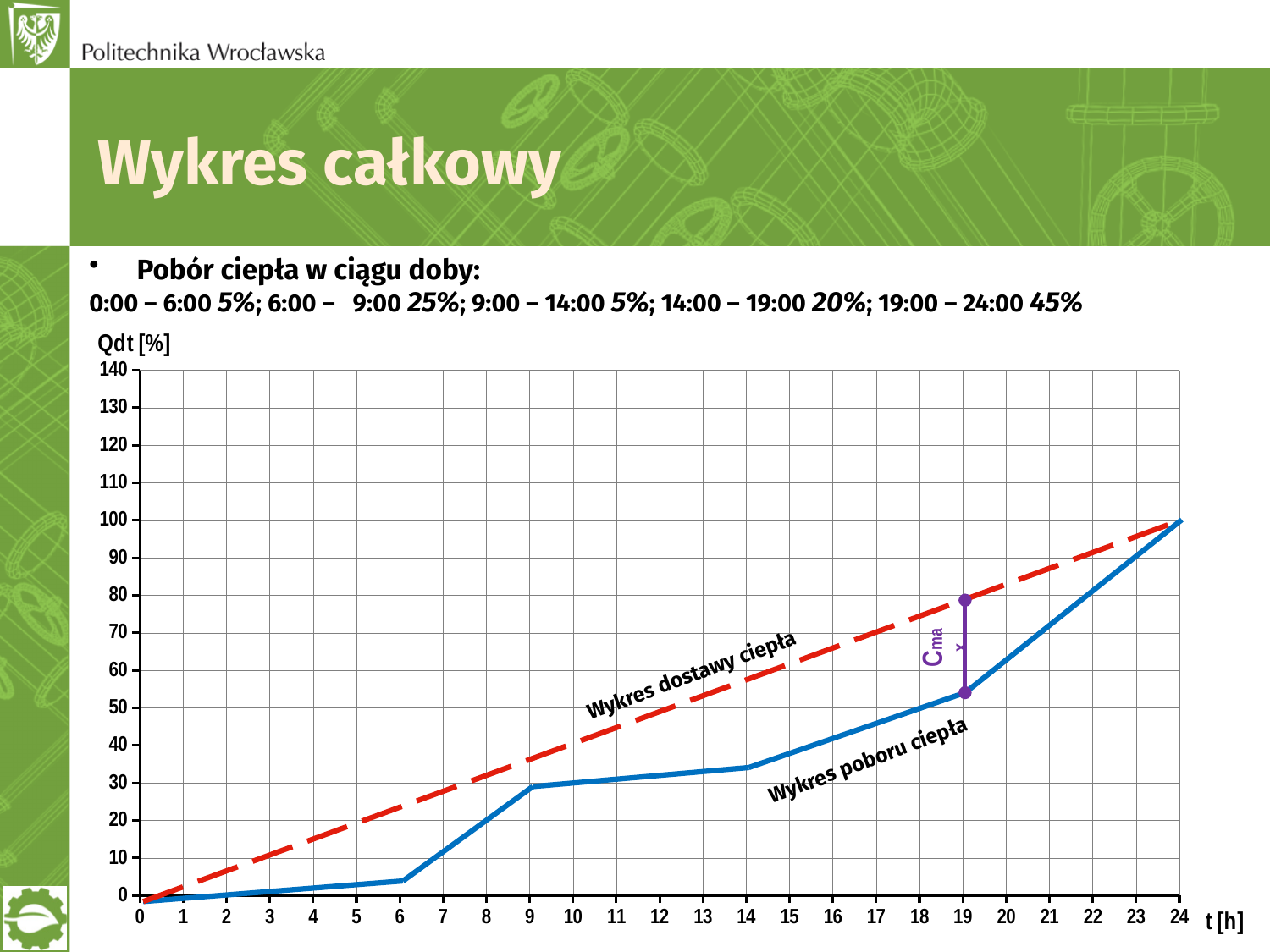

Wykres całkowy

### Chart

| Category |  |
|---|---|
Pobór ciepła w ciągu doby:
0:00 – 6:00 5%; 6:00 –   9:00 25%; 9:00 – 14:00 5%; 14:00 – 19:00 20%; 19:00 – 24:00 45%
Cmax
Wykres dostawy ciepła
Wykres poboru ciepła